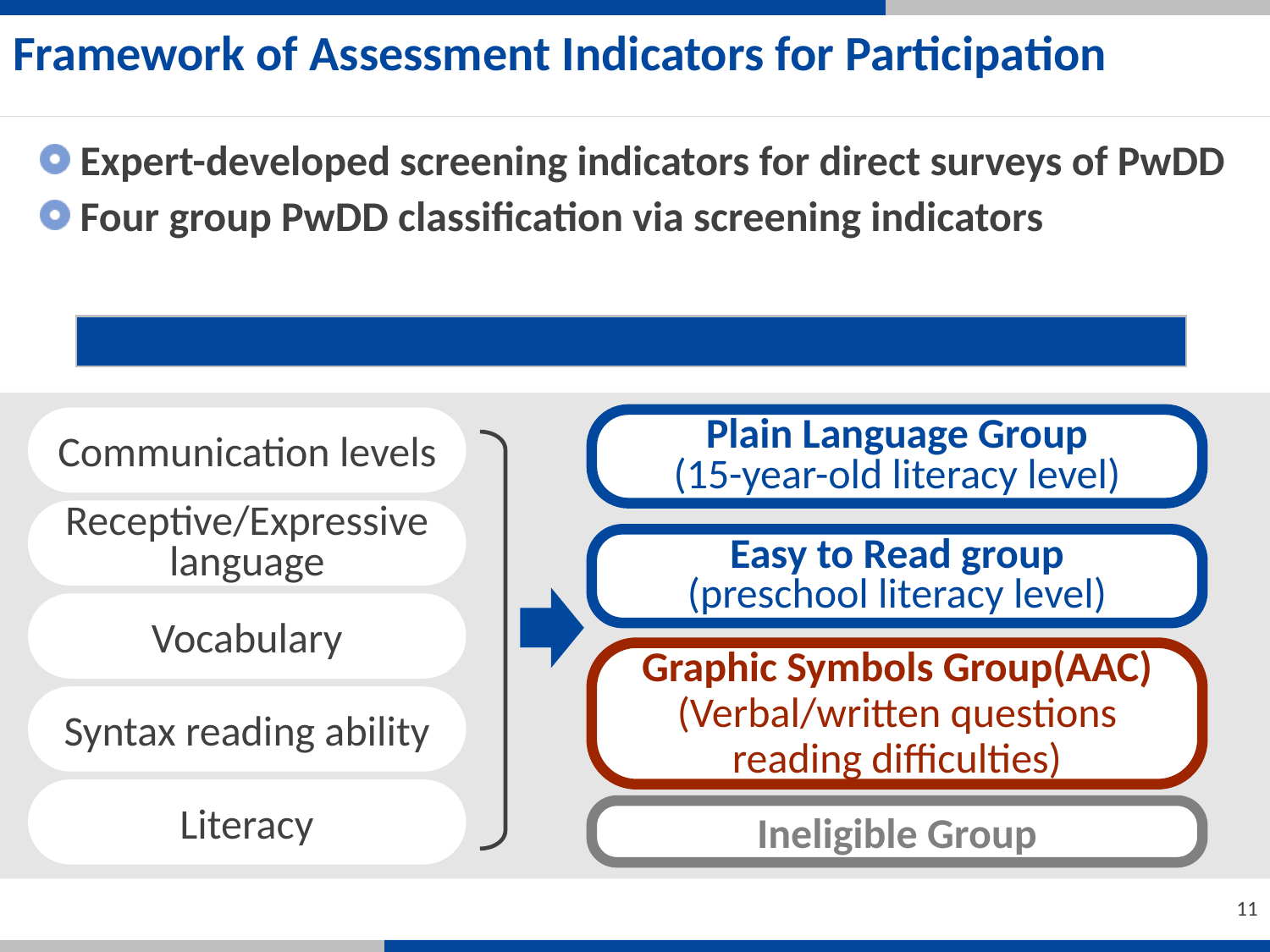

Framework of Assessment Indicators for Participation
Expert-developed screening indicators for direct surveys of PwDD
Four group PwDD classification via screening indicators
Framework of Assessment Indicators for Participation

Communication levels
Plain Language Group
(15-year-old literacy level)

Receptive/Expressive
language
Easy to Read group
(preschool literacy level)

Vocabulary
Graphic Symbols Group(AAC)
(Verbal/written questions reading difficulties)
Syntax reading ability
Literacy
Ineligible Group
11